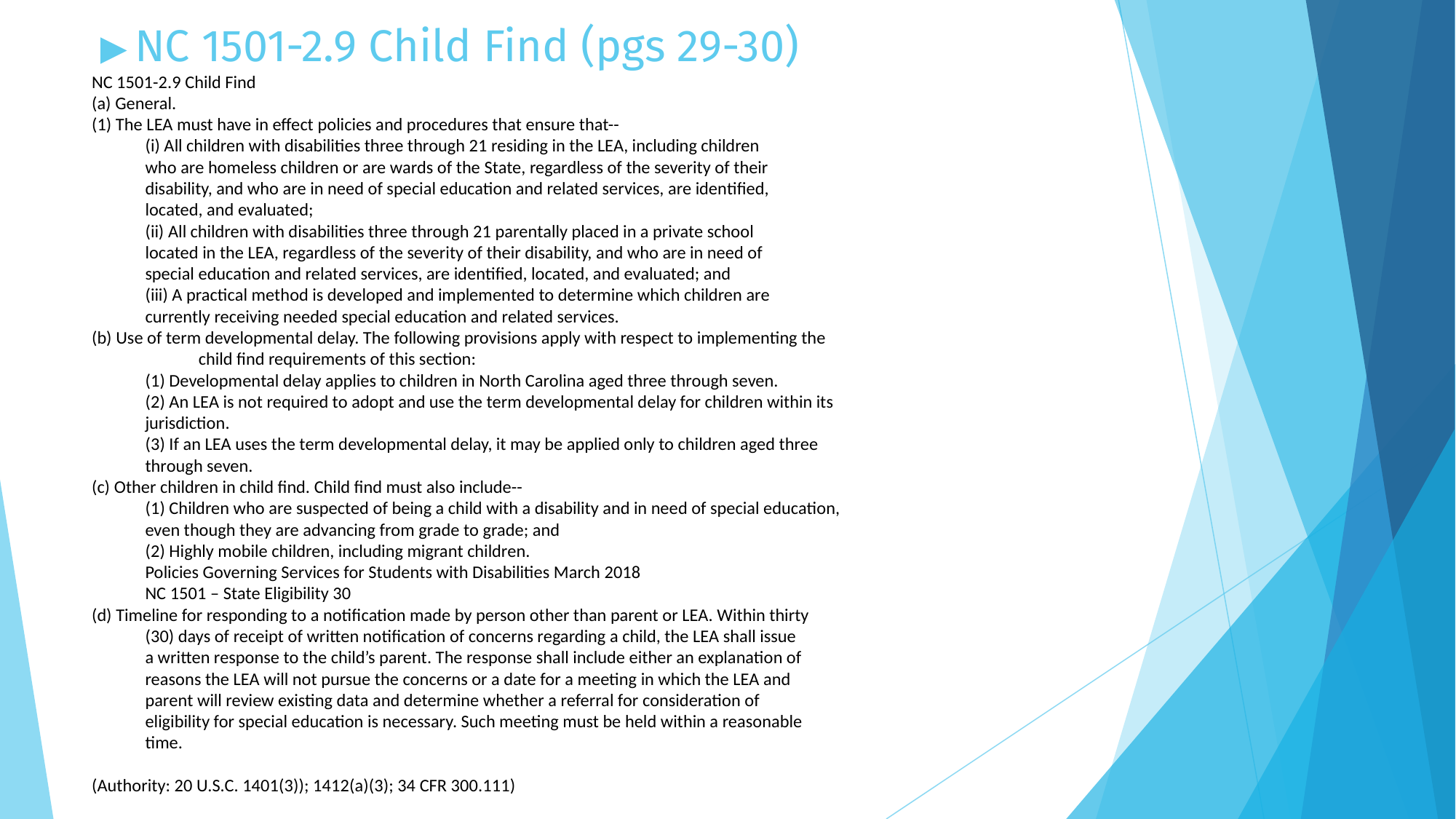

NC 1501-2.9 Child Find (pgs 29-30)
NC 1501-2.9 Child Find
(a) General.
(1) The LEA must have in effect policies and procedures that ensure that--
(i) All children with disabilities three through 21 residing in the LEA, including children
who are homeless children or are wards of the State, regardless of the severity of their
disability, and who are in need of special education and related services, are identified,
located, and evaluated;
(ii) All children with disabilities three through 21 parentally placed in a private school
located in the LEA, regardless of the severity of their disability, and who are in need of
special education and related services, are identified, located, and evaluated; and
(iii) A practical method is developed and implemented to determine which children are
currently receiving needed special education and related services.
(b) Use of term developmental delay. The following provisions apply with respect to implementing the
child find requirements of this section:
(1) Developmental delay applies to children in North Carolina aged three through seven.
(2) An LEA is not required to adopt and use the term developmental delay for children within its
jurisdiction.
(3) If an LEA uses the term developmental delay, it may be applied only to children aged three
through seven.
(c) Other children in child find. Child find must also include--
(1) Children who are suspected of being a child with a disability and in need of special education,
even though they are advancing from grade to grade; and
(2) Highly mobile children, including migrant children.
Policies Governing Services for Students with Disabilities March 2018
NC 1501 – State Eligibility 30
(d) Timeline for responding to a notification made by person other than parent or LEA. Within thirty
(30) days of receipt of written notification of concerns regarding a child, the LEA shall issue
a written response to the child’s parent. The response shall include either an explanation of
reasons the LEA will not pursue the concerns or a date for a meeting in which the LEA and
parent will review existing data and determine whether a referral for consideration of
eligibility for special education is necessary. Such meeting must be held within a reasonable
time.

(Authority: 20 U.S.C. 1401(3)); 1412(a)(3); 34 CFR 300.111)